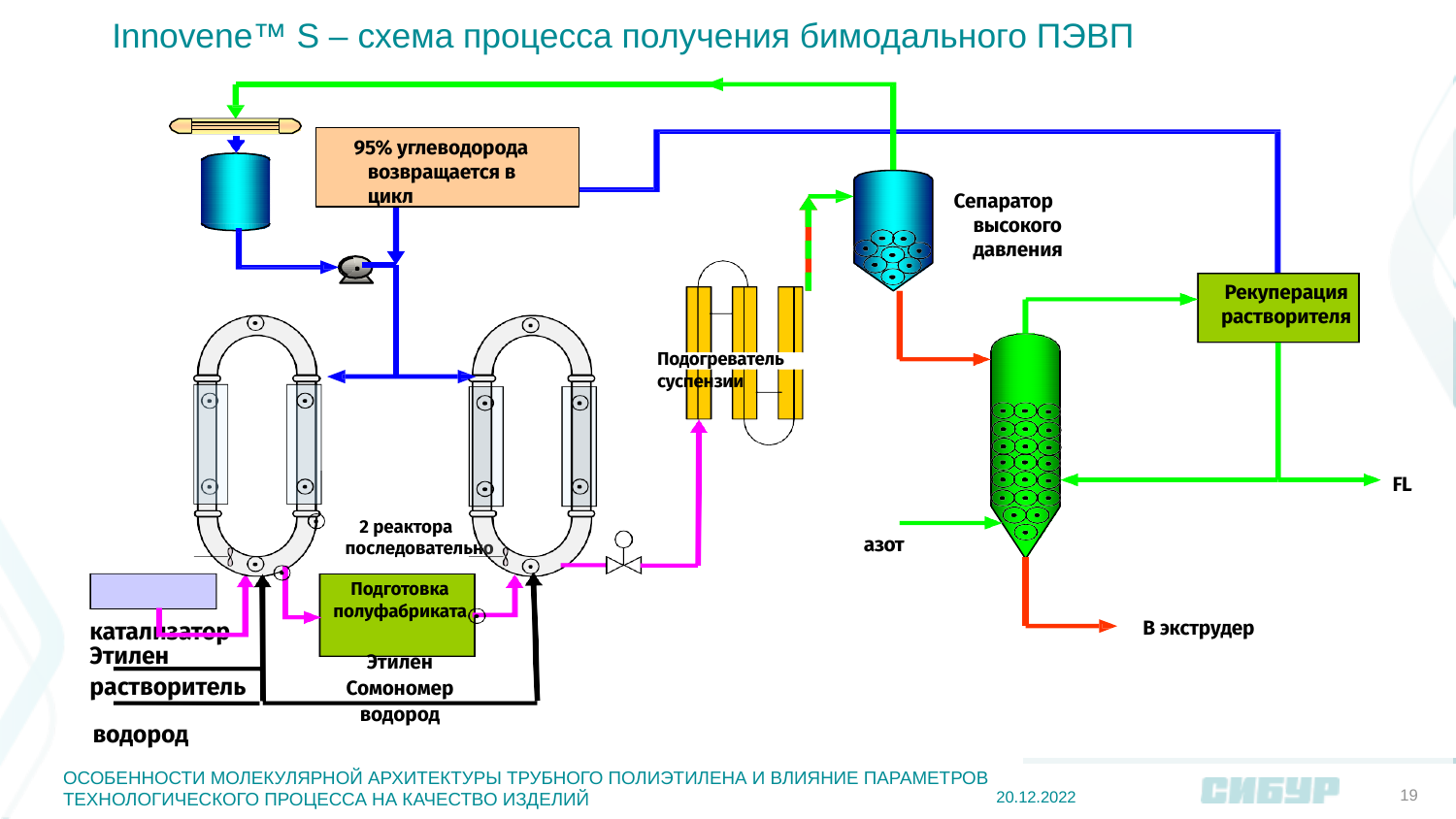

# Innovene™ S – схема процесса получения бимодального ПЭВП

95% углеводорода возвращается в цикл

Сепаратор высокого давления

Рекуперация растворителя

Подогреватель суспензии

FL
2 реактора последовательно
азот

Подготовка полуфабриката

Этилен
Сомономер
водород
В экструдер
катализатор

Этилен
растворитель
водород
ОСОБЕННОСТИ МОЛЕКУЛЯРНОЙ АРХИТЕКТУРЫ ТРУБНОГО ПОЛИЭТИЛЕНА И ВЛИЯНИЕ ПАРАМЕТРОВ ТЕХНОЛОГИЧЕСКОГО ПРОЦЕССА НА КАЧЕСТВО ИЗДЕЛИЙ
19
20.12.2022